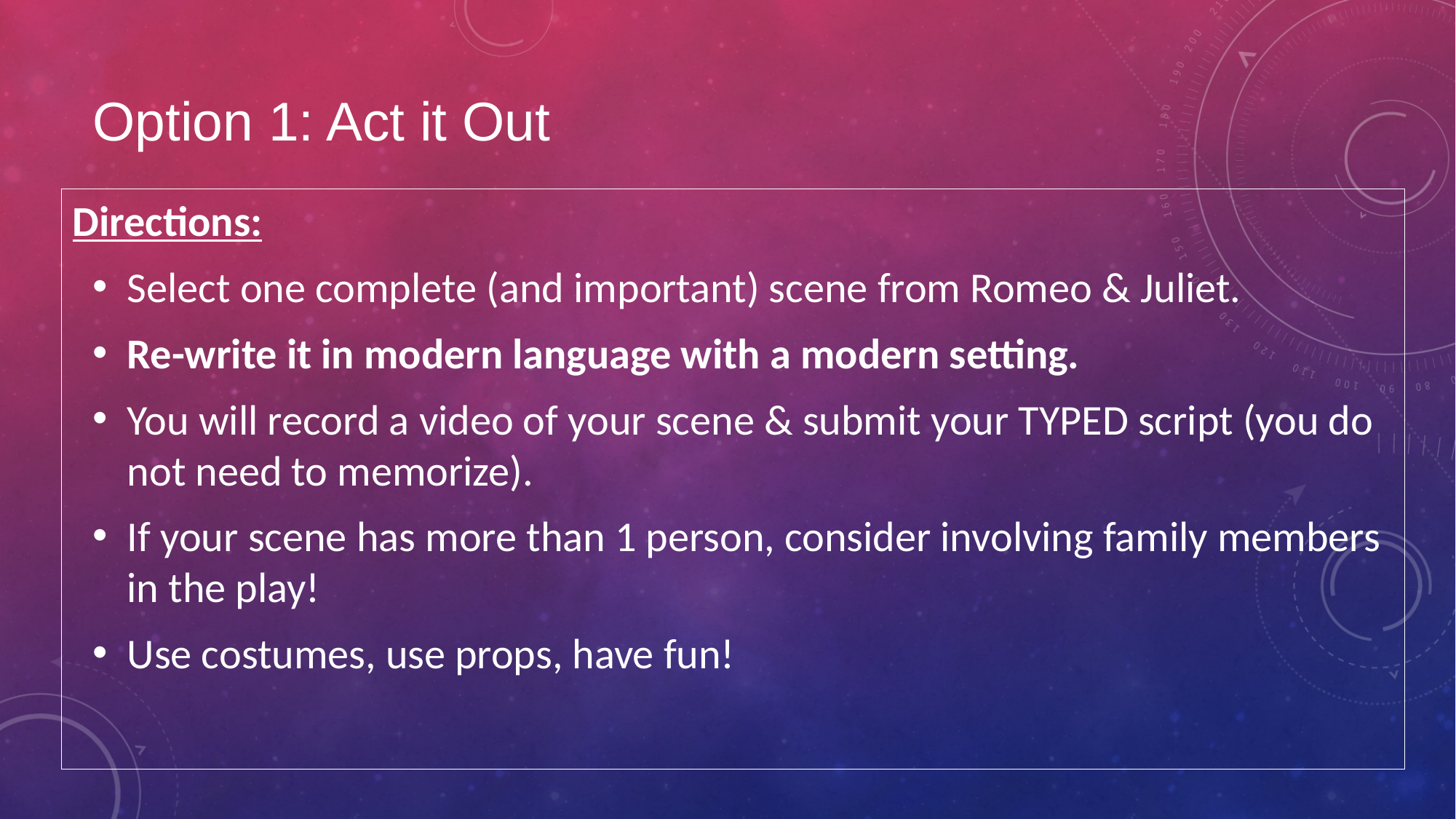

# Option 1: Act it Out
Directions:
Select one complete (and important) scene from Romeo & Juliet.
Re-write it in modern language with a modern setting.
You will record a video of your scene & submit your TYPED script (you do not need to memorize).
If your scene has more than 1 person, consider involving family members in the play!
Use costumes, use props, have fun!